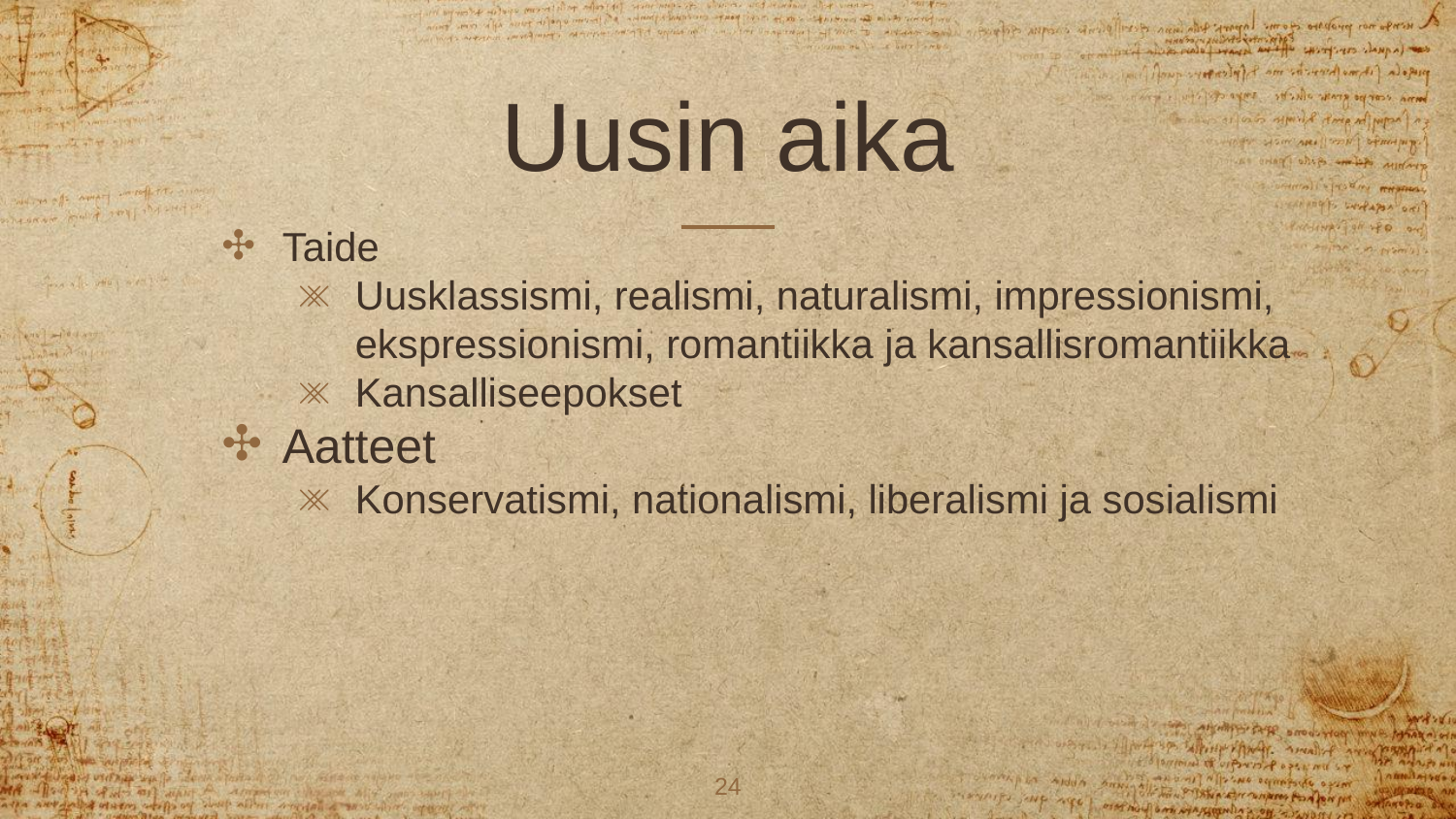

# Uusin aika
Taide
Uusklassismi, realismi, naturalismi, impressionismi, ekspressionismi, romantiikka ja kansallisromantiikka
Kansalliseepokset
Aatteet
Konservatismi, nationalismi, liberalismi ja sosialismi
24